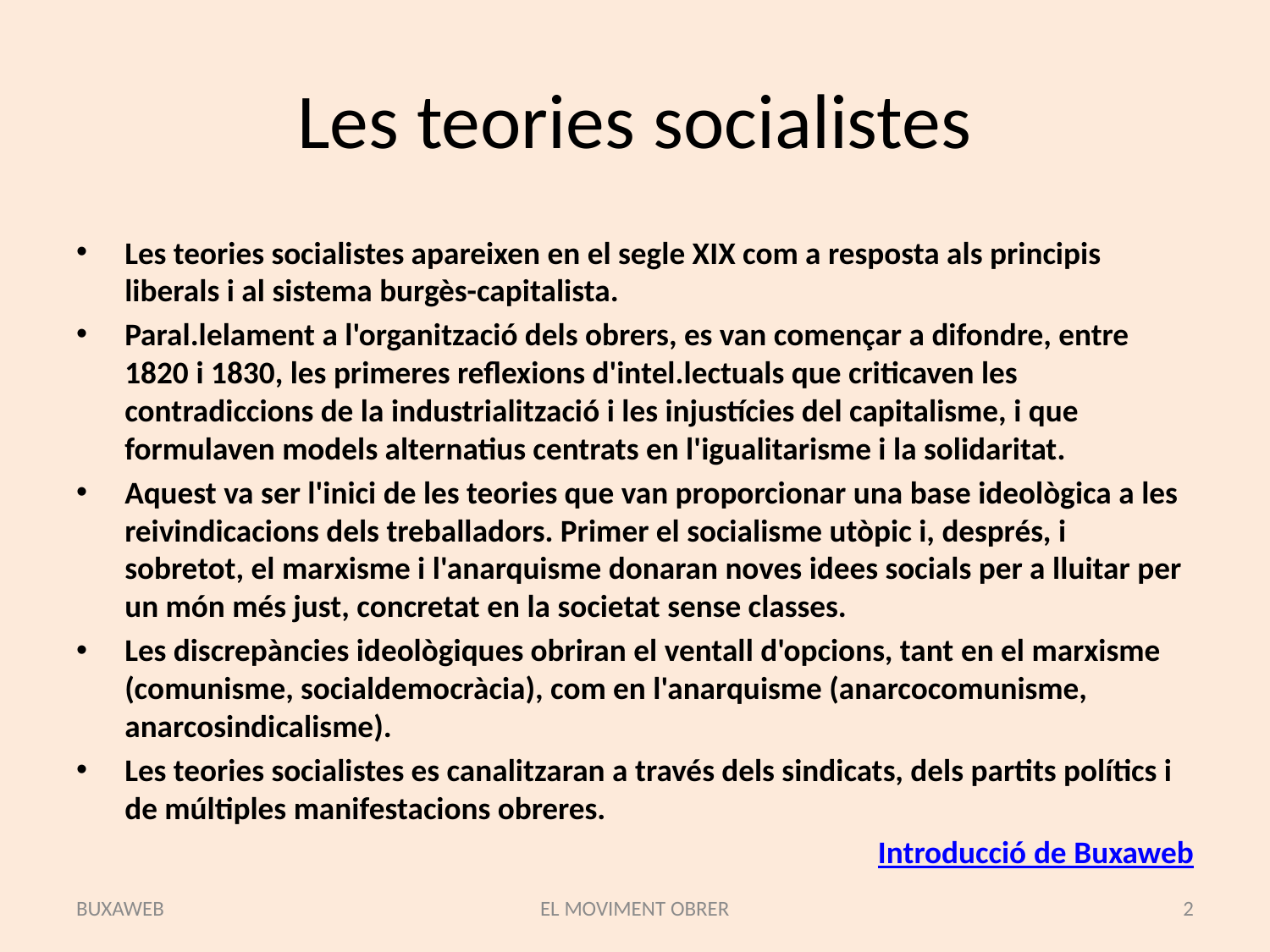

# Les teories socialistes
Les teories socialistes apareixen en el segle XIX com a resposta als principis liberals i al sistema burgès-capitalista.
Paral.lelament a l'organització dels obrers, es van començar a difondre, entre 1820 i 1830, les primeres reflexions d'intel.lectuals que criticaven les contradiccions de la industrialització i les injustícies del capitalisme, i que formulaven models alternatius centrats en l'igualitarisme i la solidaritat.
Aquest va ser l'inici de les teories que van proporcionar una base ideològica a les reivindicacions dels treballadors. Primer el socialisme utòpic i, després, i sobretot, el marxisme i l'anarquisme donaran noves idees socials per a lluitar per un món més just, concretat en la societat sense classes.
Les discrepàncies ideològiques obriran el ventall d'opcions, tant en el marxisme (comunisme, socialdemocràcia), com en l'anarquisme (anarcocomunisme, anarcosindicalisme).
Les teories socialistes es canalitzaran a través dels sindicats, dels partits polítics i de múltiples manifestacions obreres.
Introducció de Buxaweb
BUXAWEB
EL MOVIMENT OBRER
2